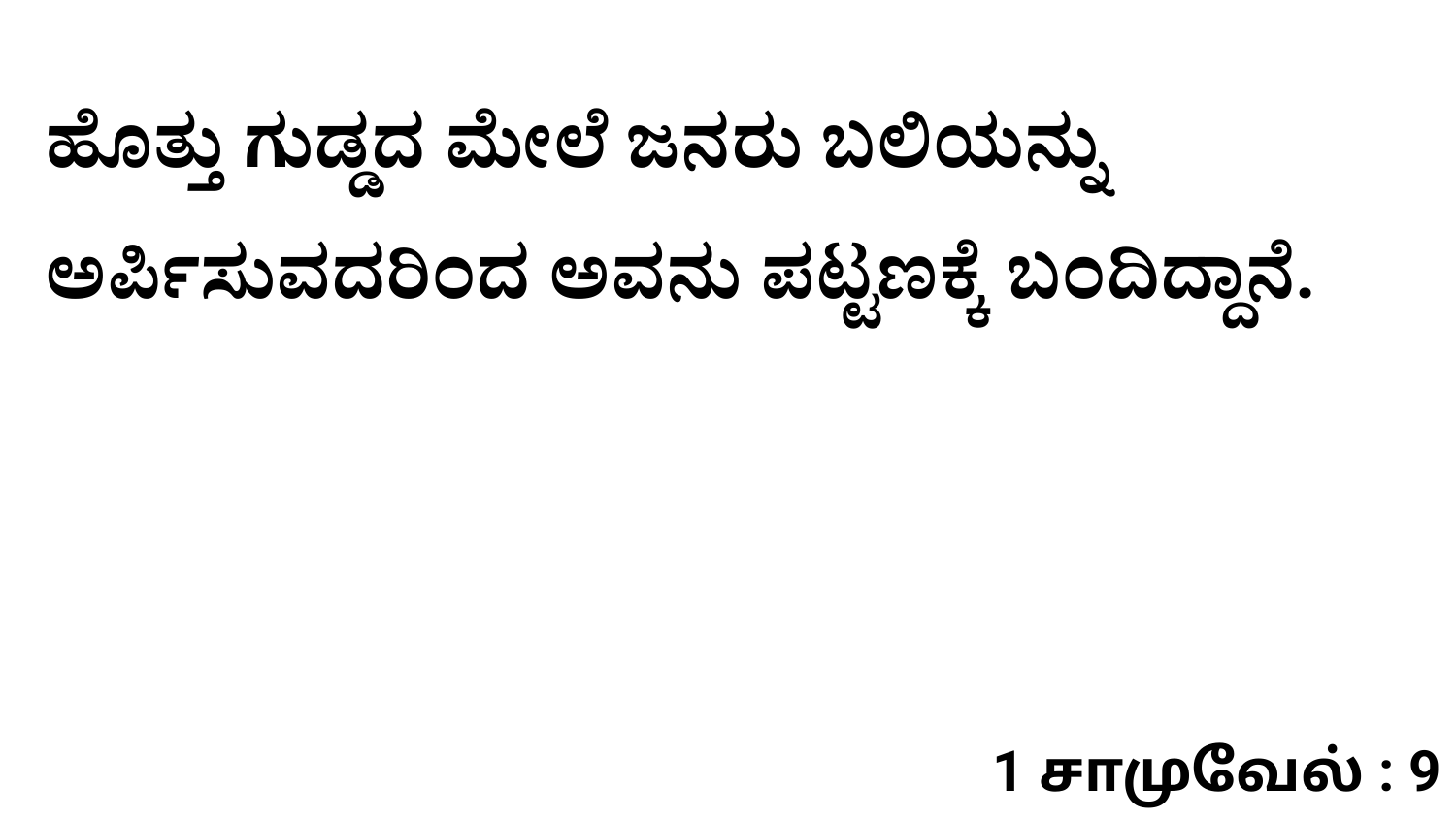

ಹೊತ್ತು ಗುಡ್ಡದ ಮೇಲೆ ಜನರು ಬಲಿಯನ್ನು ಅರ್ಪಿಸುವದರಿಂದ ಅವನು ಪಟ್ಟಣಕ್ಕೆ ಬಂದಿದ್ದಾನೆ.
1 சாமுவேல் : 9